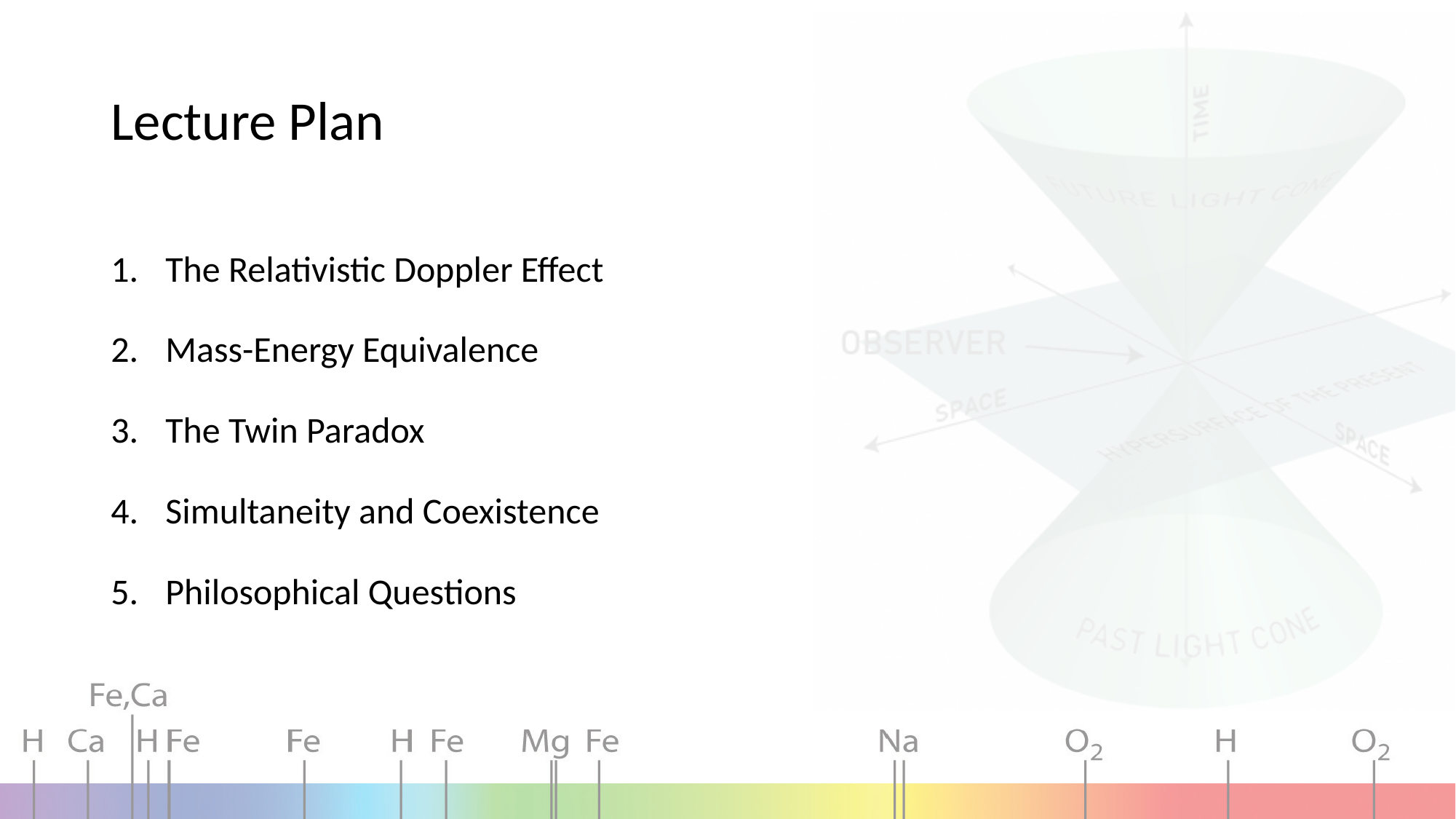

# Lecture Plan
The Relativistic Doppler Effect
Mass-Energy Equivalence
The Twin Paradox
Simultaneity and Coexistence
Philosophical Questions